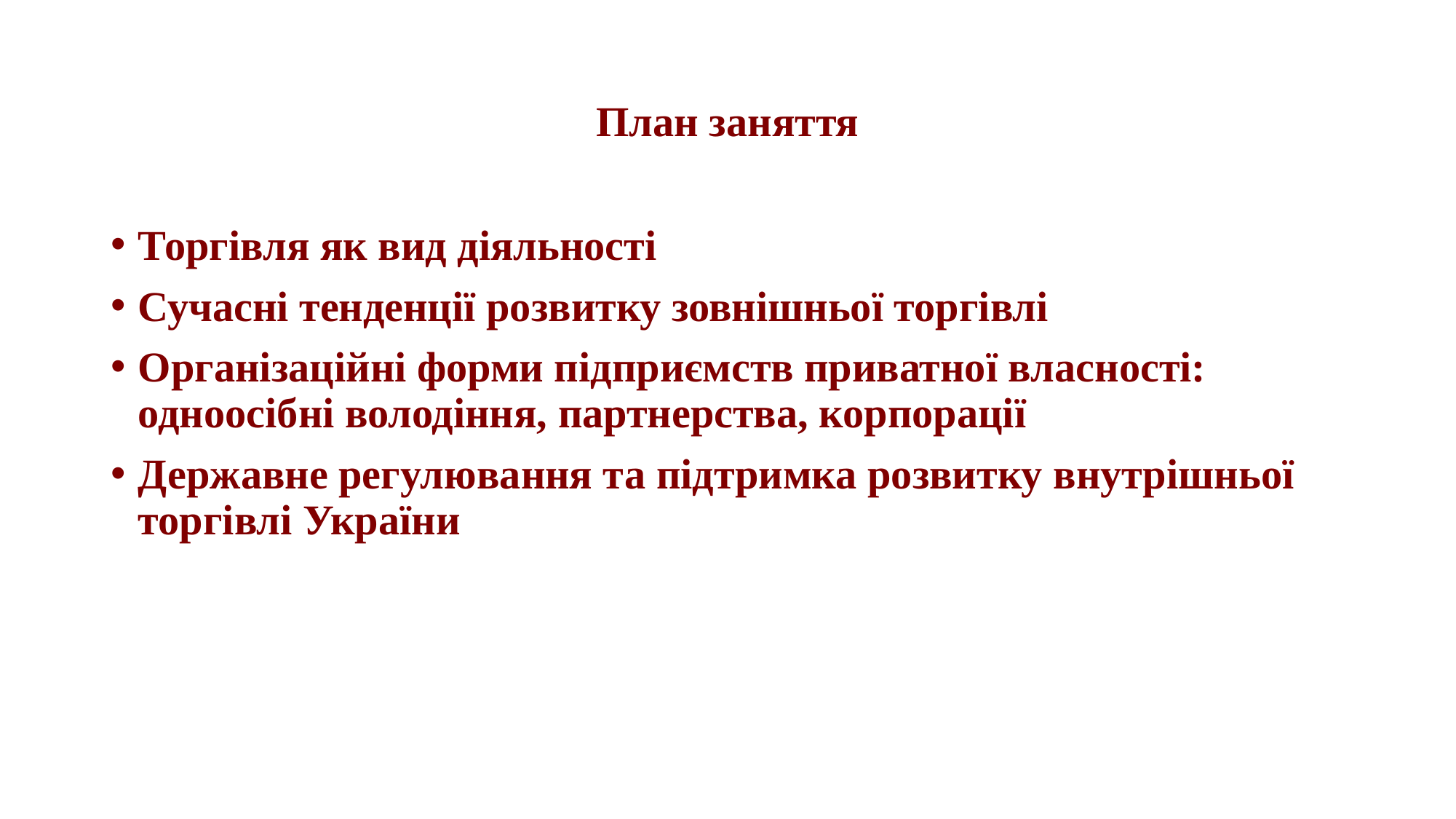

# План заняття
Торгівля як вид діяльності
Сучасні тенденції розвитку зовнішньої торгівлі
Організаційні форми підприємств приватної власності: одноосібні володіння, партнерства, корпорації
Державне регулювання та підтримка розвитку внутрішньої торгівлі України